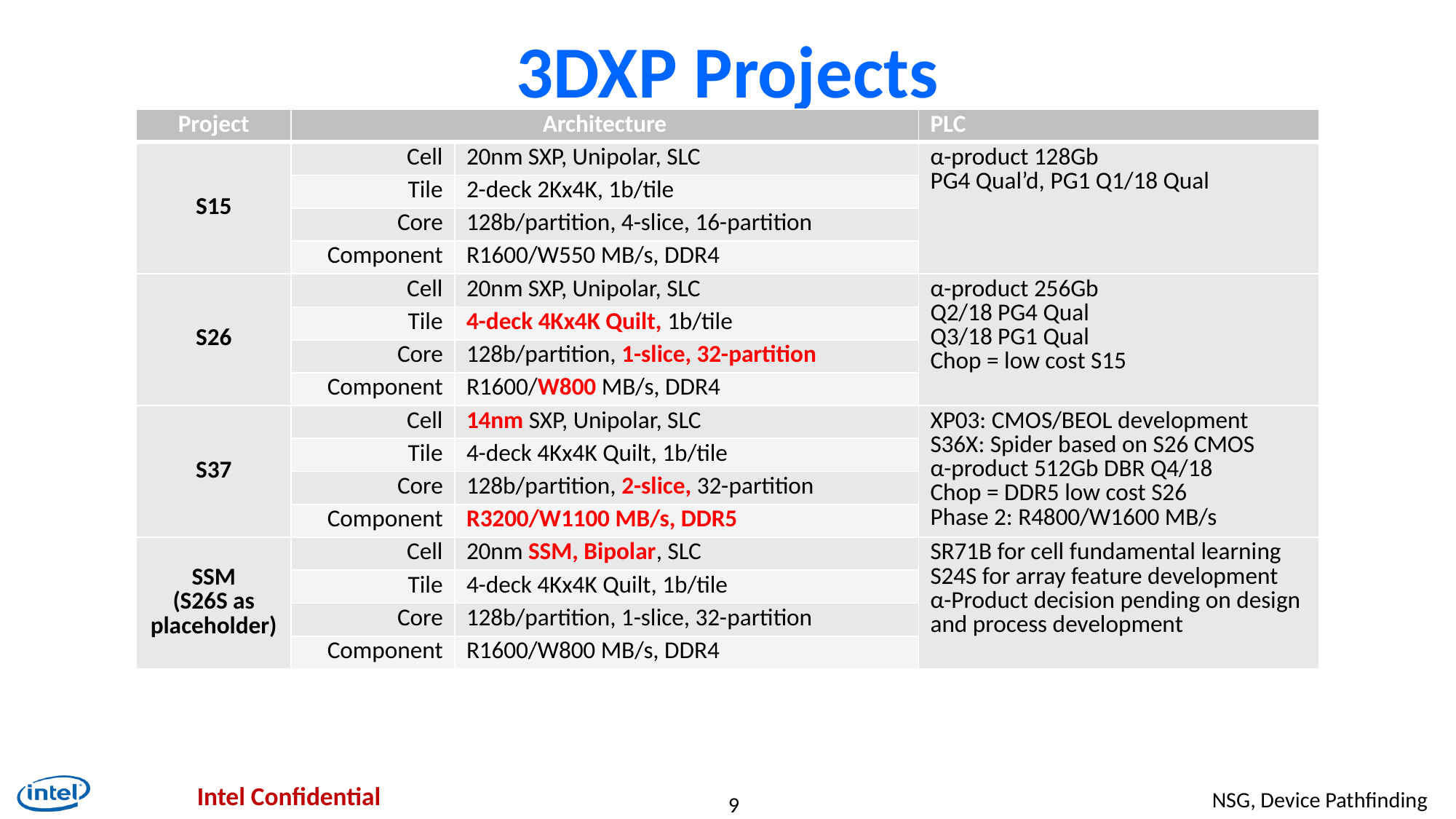

# 3DXP Projects
| Project | Architecture |  | PLC |
| --- | --- | --- | --- |
| S15 | Cell | 20nm SXP, Unipolar, SLC | α-product 128Gb PG4 Qual’d, PG1 Q1/18 Qual |
|  | Tile | 2-deck 2Kx4K, 1b/tile |  |
|  | Core | 128b/partition, 4-slice, 16-partition |  |
|  | Component | R1600/W550 MB/s, DDR4 |  |
| S26 | Cell | 20nm SXP, Unipolar, SLC | α-product 256Gb Q2/18 PG4 Qual Q3/18 PG1 Qual Chop = low cost S15 |
|  | Tile | 4-deck 4Kx4K Quilt, 1b/tile |  |
|  | Core | 128b/partition, 1-slice, 32-partition |  |
|  | Component | R1600/W800 MB/s, DDR4 |  |
| S37 | Cell | 14nm SXP, Unipolar, SLC | XP03: CMOS/BEOL development S36X: Spider based on S26 CMOS α-product 512Gb DBR Q4/18 Chop = DDR5 low cost S26 Phase 2: R4800/W1600 MB/s |
|  | Tile | 4-deck 4Kx4K Quilt, 1b/tile |  |
|  | Core | 128b/partition, 2-slice, 32-partition |  |
|  | Component | R3200/W1100 MB/s, DDR5 |  |
| SSM (S26S as placeholder) | Cell | 20nm SSM, Bipolar, SLC | SR71B for cell fundamental learning S24S for array feature development α-Product decision pending on design and process development |
|  | Tile | 4-deck 4Kx4K Quilt, 1b/tile |  |
|  | Core | 128b/partition, 1-slice, 32-partition |  |
|  | Component | R1600/W800 MB/s, DDR4 |  |